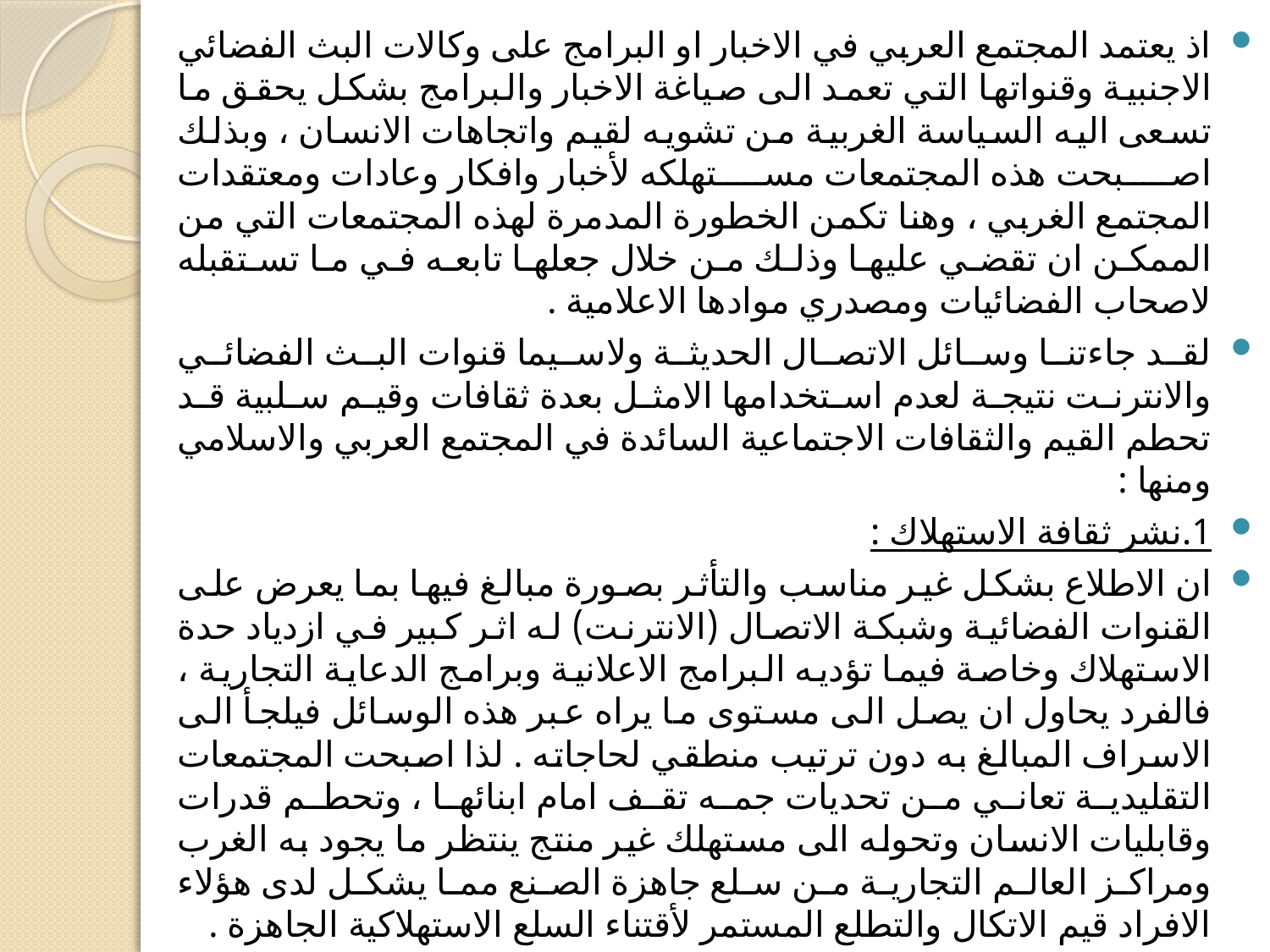

اذ يعتمد المجتمع العربي في الاخبار او البرامج على وكالات البث الفضائي الاجنبية وقنواتها التي تعمد الى صياغة الاخبار والبرامج بشكل يحقق ما تسعى اليه السياسة الغربية من تشويه لقيم واتجاهات الانسان ، وبذلك اصبحت هذه المجتمعات مستهلكه لأخبار وافكار وعادات ومعتقدات المجتمع الغربي ، وهنا تكمن الخطورة المدمرة لهذه المجتمعات التي من الممكن ان تقضي عليها وذلك من خلال جعلها تابعه في ما تستقبله لاصحاب الفضائيات ومصدري موادها الاعلامية .
لقد جاءتنا وسائل الاتصال الحديثة ولاسيما قنوات البث الفضائي والانترنت نتيجة لعدم استخدامها الامثل بعدة ثقافات وقيم سلبية قد تحطم القيم والثقافات الاجتماعية السائدة في المجتمع العربي والاسلامي ومنها :
1.نشر ثقافة الاستهلاك :
ان الاطلاع بشكل غير مناسب والتأثر بصورة مبالغ فيها بما يعرض على القنوات الفضائية وشبكة الاتصال (الانترنت) له اثر كبير في ازدياد حدة الاستهلاك وخاصة فيما تؤديه البرامج الاعلانية وبرامج الدعاية التجارية ، فالفرد يحاول ان يصل الى مستوى ما يراه عبر هذه الوسائل فيلجأ الى الاسراف المبالغ به دون ترتيب منطقي لحاجاته . لذا اصبحت المجتمعات التقليدية تعاني من تحديات جمه تقف امام ابنائها ، وتحطم قدرات وقابليات الانسان وتحوله الى مستهلك غير منتج ينتظر ما يجود به الغرب ومراكز العالم التجارية من سلع جاهزة الصنع مما يشكل لدى هؤلاء الافراد قيم الاتكال والتطلع المستمر لأقتناء السلع الاستهلاكية الجاهزة .